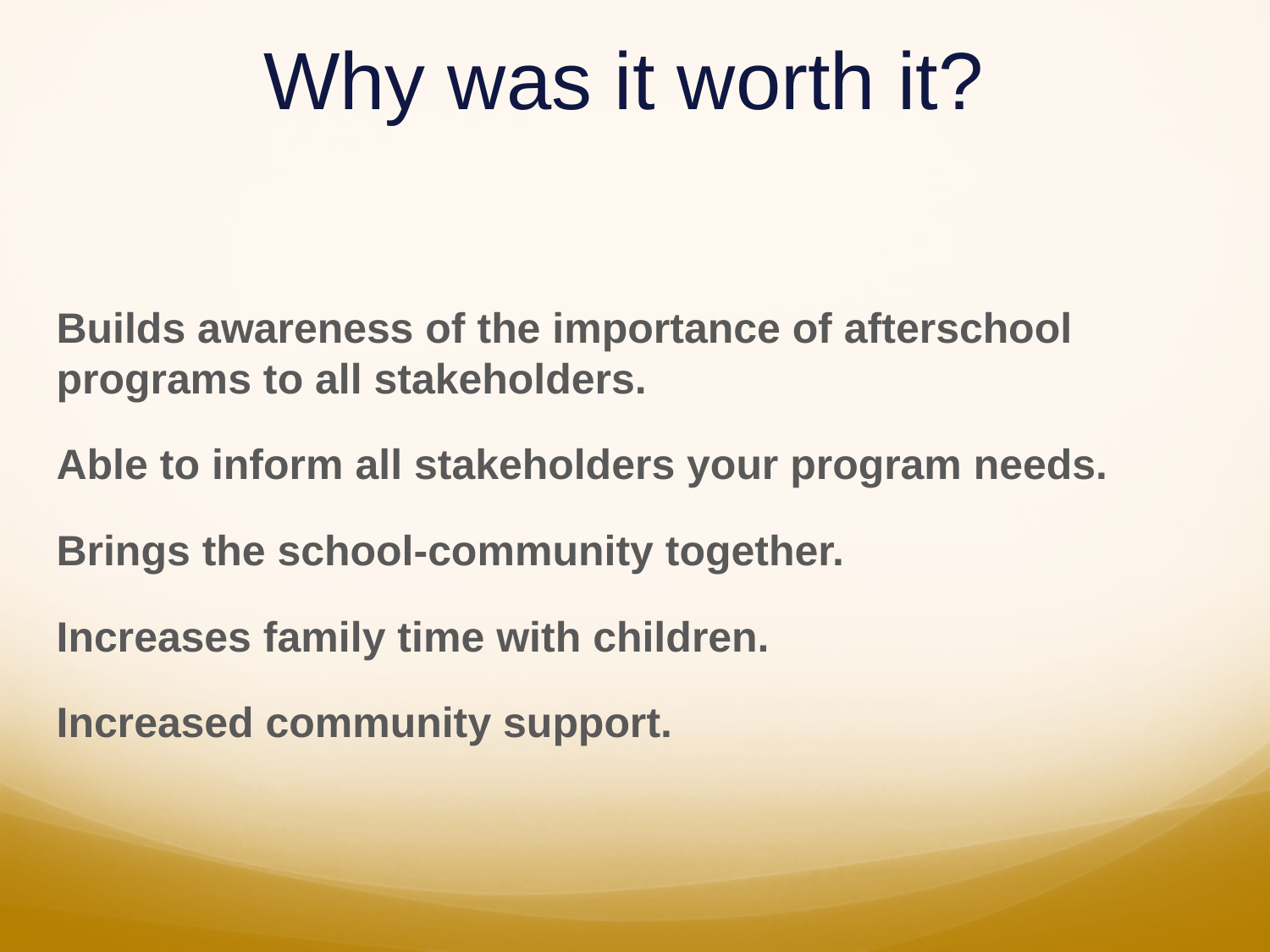

# Why was it worth it?
Builds awareness of the importance of afterschool programs to all stakeholders.
Able to inform all stakeholders your program needs.
Brings the school-community together.
Increases family time with children.
Increased community support.